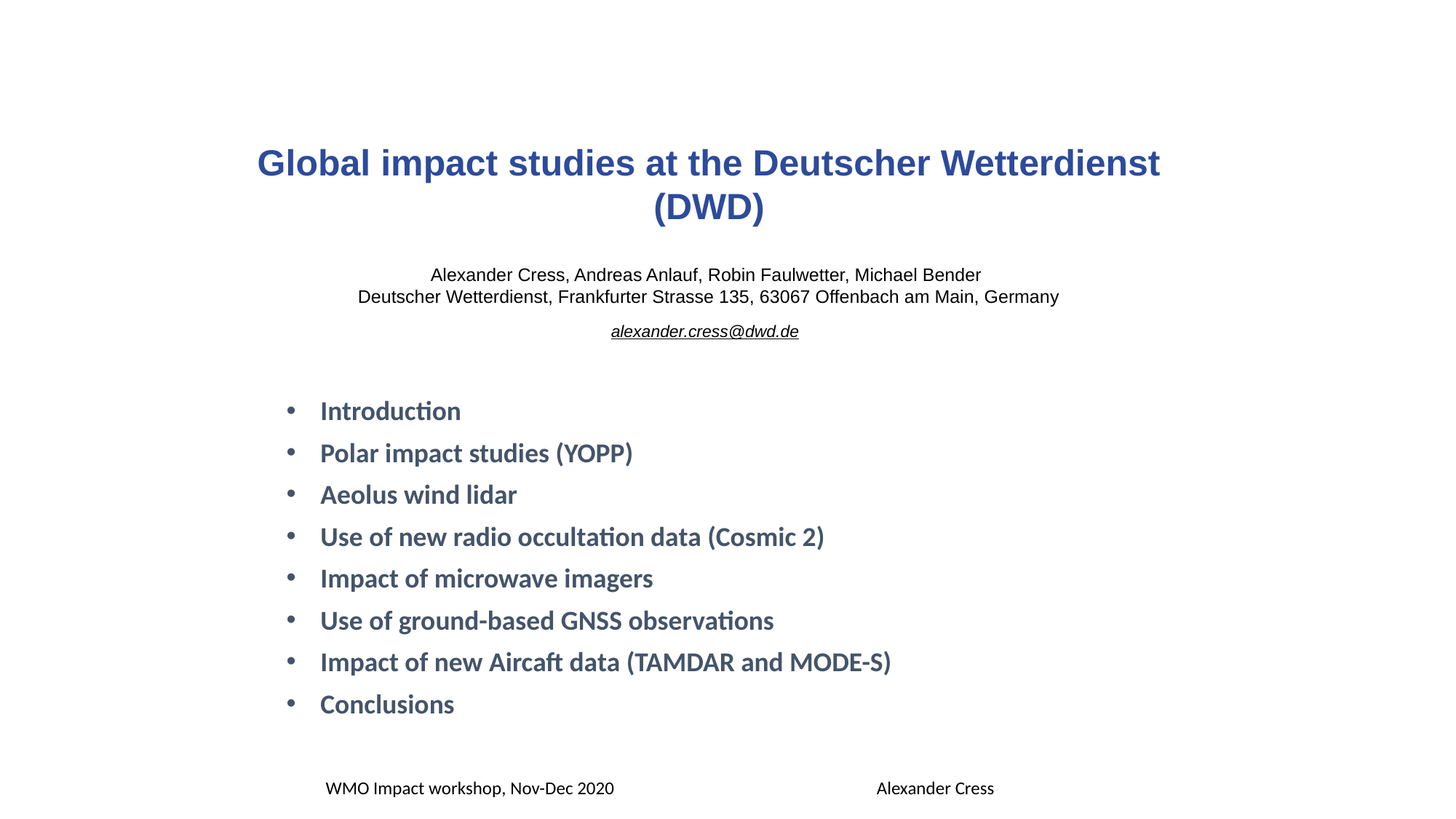

Global impact studies at the Deutscher Wetterdienst (DWD)

Alexander Cress, Andreas Anlauf, Robin Faulwetter, Michael Bender
Deutscher Wetterdienst, Frankfurter Strasse 135, 63067 Offenbach am Main, Germany
alexander.cress@dwd.de
Introduction

Polar impact studies (YOPP)

Aeolus wind lidar

Use of new radio occultation data (Cosmic 2)

Impact of microwave imagers

Use of ground-based GNSS observations

Impact of new Aircaft data (TAMDAR and MODE-S)

Conclusions
WMO Impact workshop, Nov-Dec 2020                                                               Alexander Cress